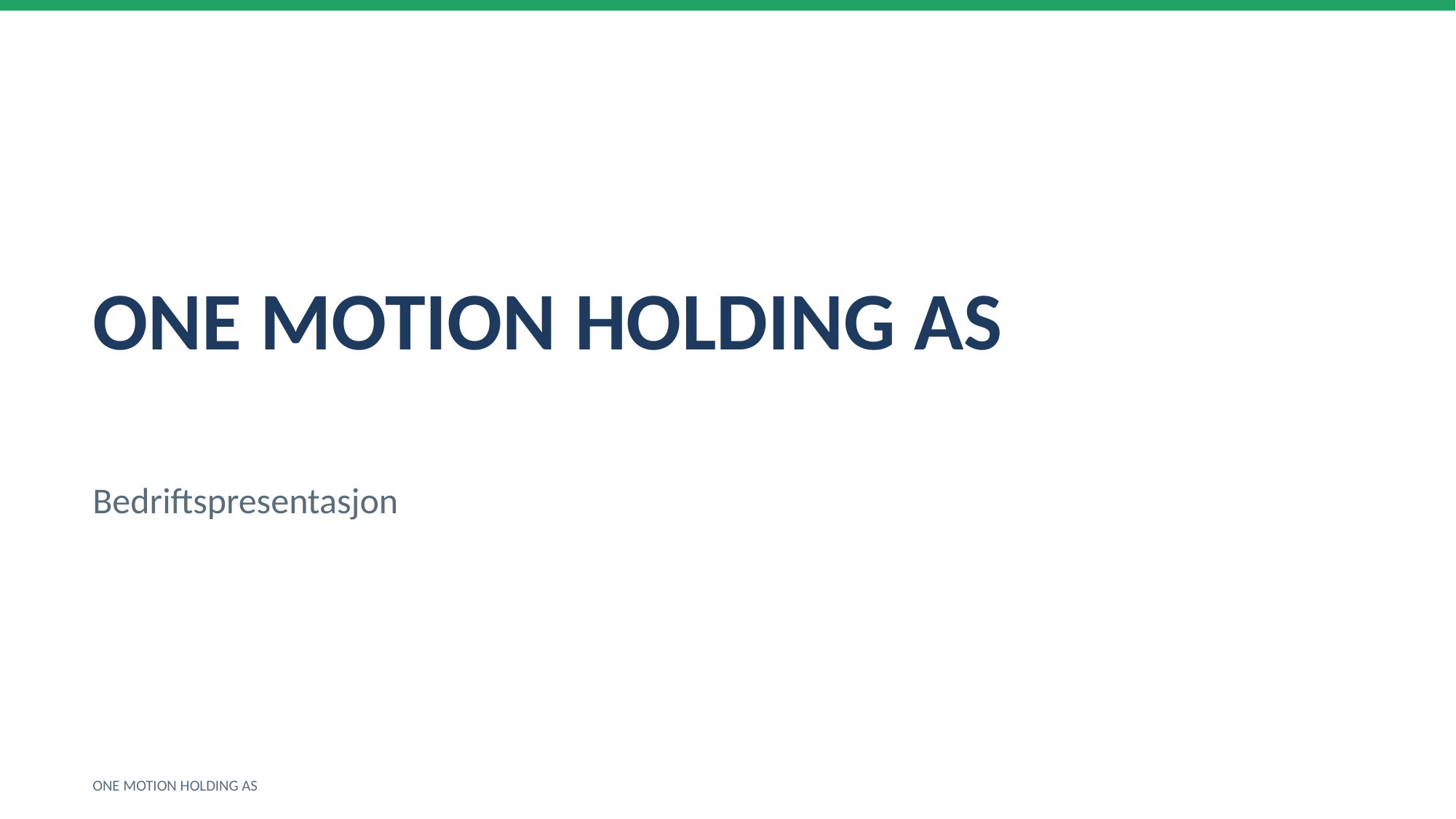

ONE MOTION HOLDING AS
Bedriftspresentasjon
ONE MOTION HOLDING AS